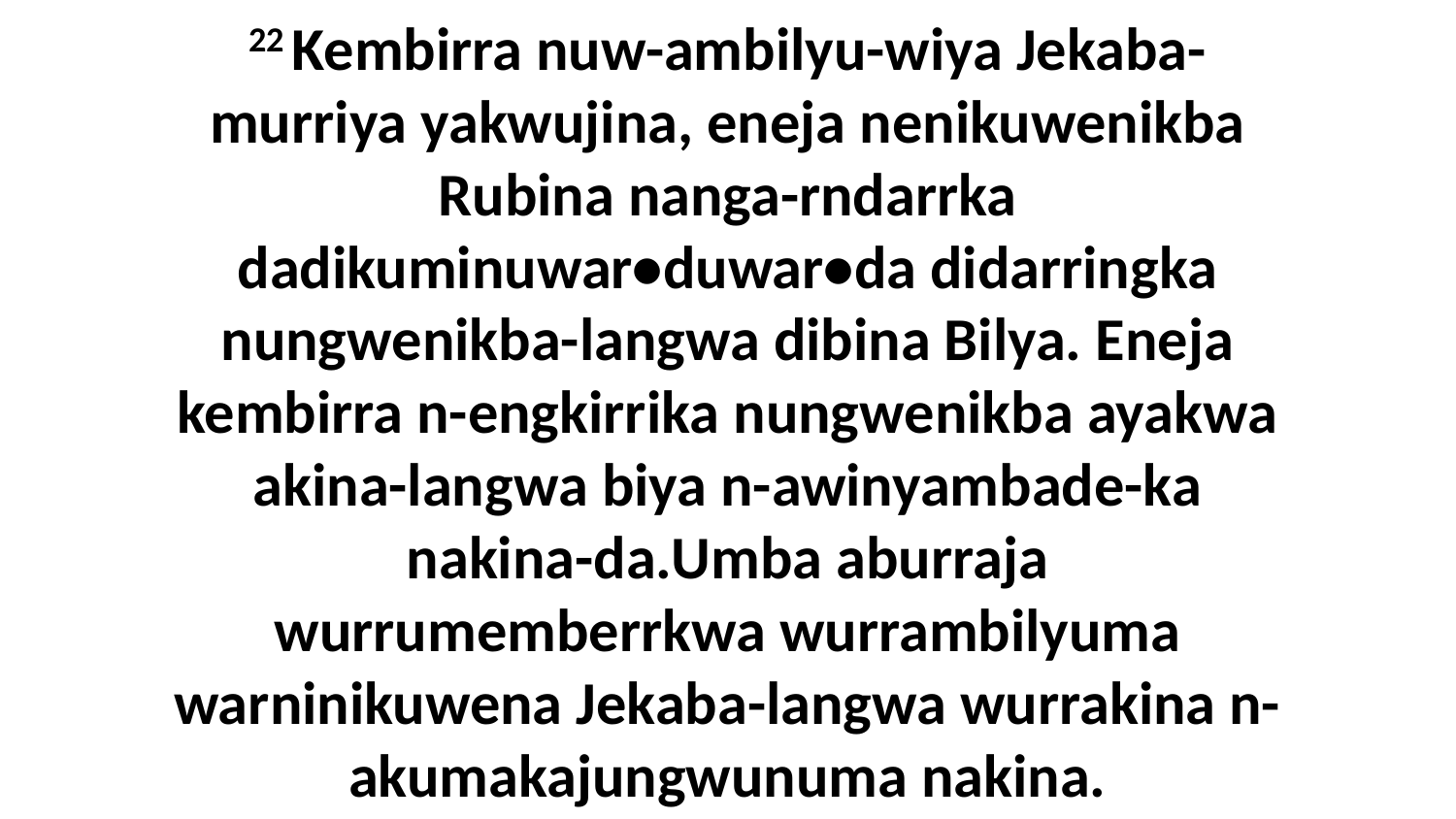

22 Kembirra nuw-ambilyu-wiya Jekaba-murriya yakwujina, eneja nenikuwenikba Rubina nanga-rndarrka dadikuminuwar•duwar•da didarringka nungwenikba-langwa dibina Bilya. Eneja kembirra n-engkirrika nungwenikba ayakwa akina-langwa biya n-awinyambade-ka nakina-da.Umba aburraja wurrumemberrkwa wurrambilyuma warninikuwena Jekaba-langwa wurrakina n-akumakajungwunuma nakina.